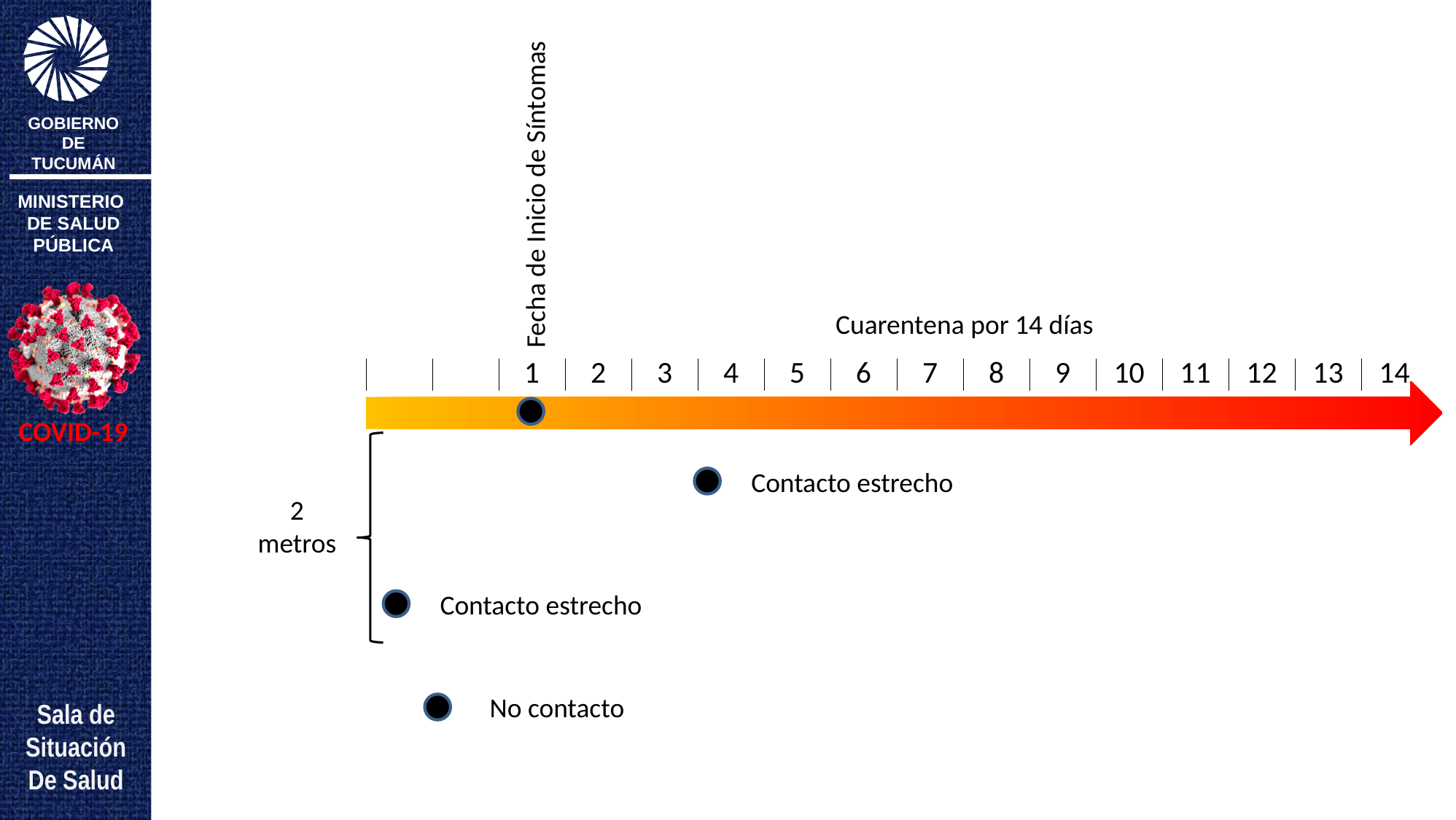

Fecha de Inicio de Síntomas
Cuarentena por 14 días
|  |  | 1 | 2 | 3 | 4 | 5 | 6 | 7 | 8 | 9 | 10 | 11 | 12 | 13 | 14 |
| --- | --- | --- | --- | --- | --- | --- | --- | --- | --- | --- | --- | --- | --- | --- | --- |

Contacto estrecho

2
metros
Contacto estrecho

No contacto